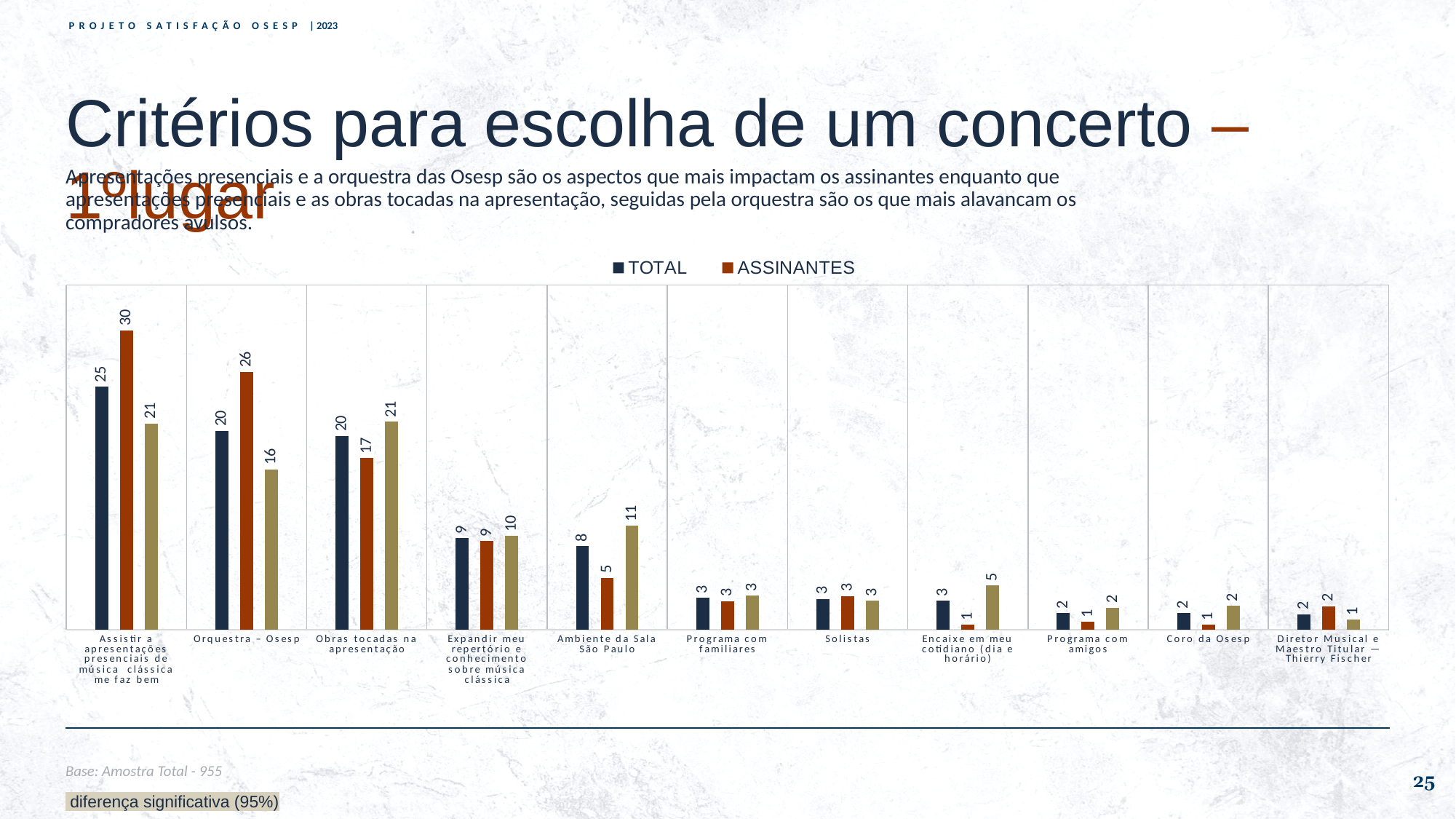

Critérios para escolha de um concerto –  1ºlugar
Apresentações presenciais e a orquestra das Osesp são os aspectos que mais impactam os assinantes enquanto que apresentações presenciais e as obras tocadas na apresentação, seguidas pela orquestra são os que mais alavancam os compradores avulsos.

### Chart

| Category | TOTAL | ASSINANTES | AVULSOS |
|---|---|---|---|
| Assistir a apresentações presenciais de música  clássica me faz bem | 24.712041884816756 | 30.423280423280424 | 20.97053726169844 |
| Orquestra – Osesp | 20.209424083769633 | 26.190476190476193 | 16.291161178509533 |
| Obras tocadas na apresentação | 19.68586387434555 | 17.46031746031746 | 21.143847487001732 |
| Expandir meu repertório e conhecimento sobre música clássica | 9.319371727748692 | 8.994708994708994 | 9.532062391681109 |
| Ambiente da Sala São Paulo | 8.481675392670157 | 5.291005291005291 | 10.571923743500866 |
| Programa com familiares | 3.2460732984293195 | 2.91005291005291 | 3.466204506065858 |
| Solistas | 3.1413612565445024 | 3.439153439153439 | 2.946273830155979 |
| Encaixe em meu cotidiano (dia e horário) | 2.931937172774869 | 0.5291005291005291 | 4.506065857885615 |
| Programa com amigos | 1.6753926701570683 | 0.7936507936507936 | 2.2530329289428077 |
| Coro da Osesp | 1.6753926701570683 | 0.5291005291005291 | 2.4263431542461005 |
| Diretor Musical e Maestro Titular — Thierry Fischer | 1.5706806282722512 | 2.380952380952381 | 1.0398613518197575 |
Base: Amostra Total - 955
25
 diferença significativa (95%)